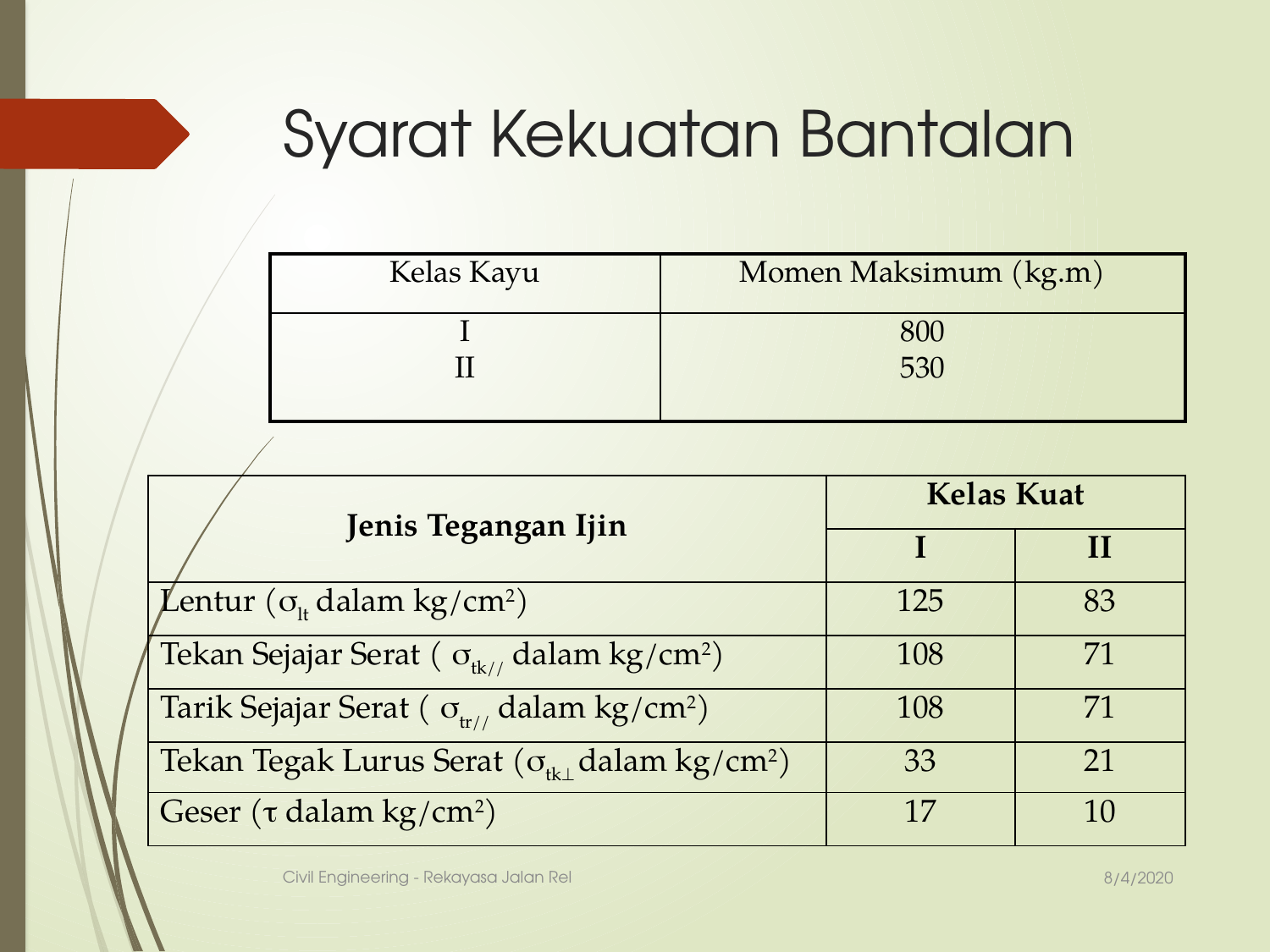

# Syarat Kekuatan Bantalan
| Kelas Kayu | Momen Maksimum (kg.m) |
| --- | --- |
| I II | 800 530 |
| Jenis Tegangan Ijin | Kelas Kuat |  |
| --- | --- | --- |
|  | I | II |
| Lentur (σlt dalam kg/cm2) | 125 | 83 |
| Tekan Sejajar Serat ( σtk// dalam kg/cm2) | 108 | 71 |
| Tarik Sejajar Serat ( σtr// dalam kg/cm2) | 108 | 71 |
| Tekan Tegak Lurus Serat (σtk⊥ dalam kg/cm2) | 33 | 21 |
| Geser (τ dalam kg/cm2) | 17 | 10 |
8/4/2020
Civil Engineering - Rekayasa Jalan Rel